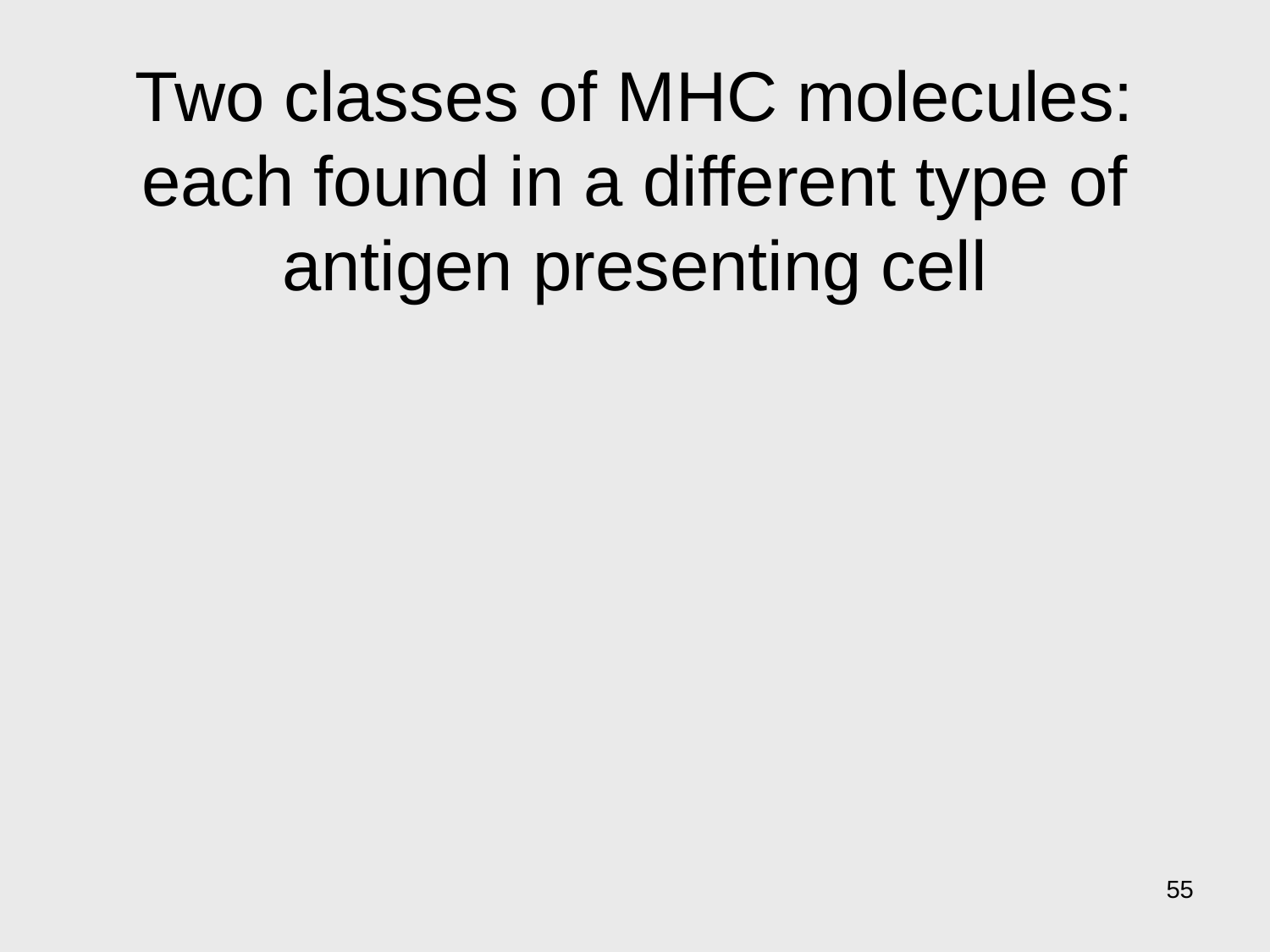

# Two classes of MHC molecules: each found in a different type of antigen presenting cell
55